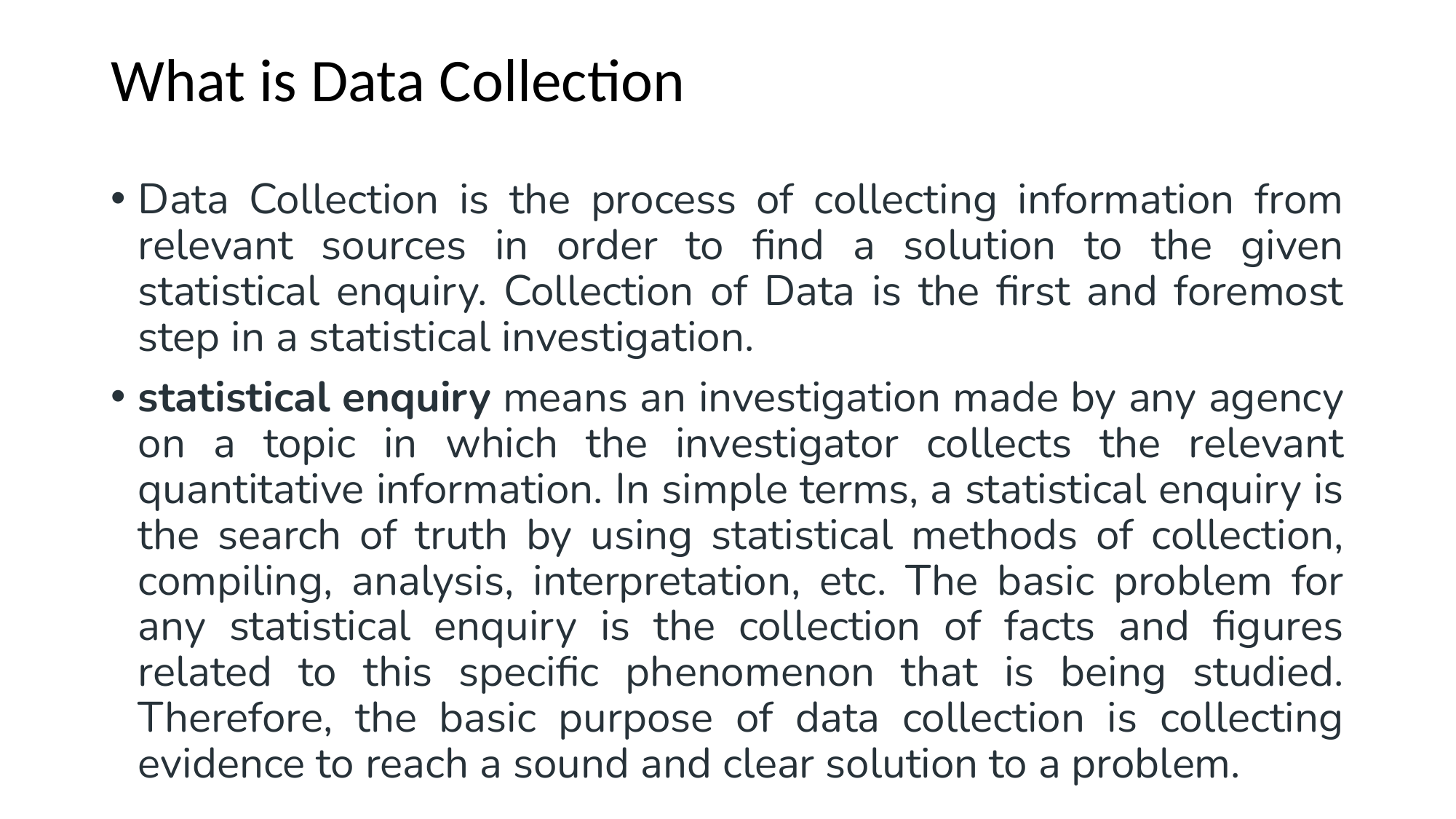

# What is Data Collection
Data Collection is the process of collecting information from relevant sources in order to find a solution to the given statistical enquiry. Collection of Data is the first and foremost step in a statistical investigation.
statistical enquiry means an investigation made by any agency on a topic in which the investigator collects the relevant quantitative information. In simple terms, a statistical enquiry is the search of truth by using statistical methods of collection, compiling, analysis, interpretation, etc. The basic problem for any statistical enquiry is the collection of facts and figures related to this specific phenomenon that is being studied. Therefore, the basic purpose of data collection is collecting evidence to reach a sound and clear solution to a problem.